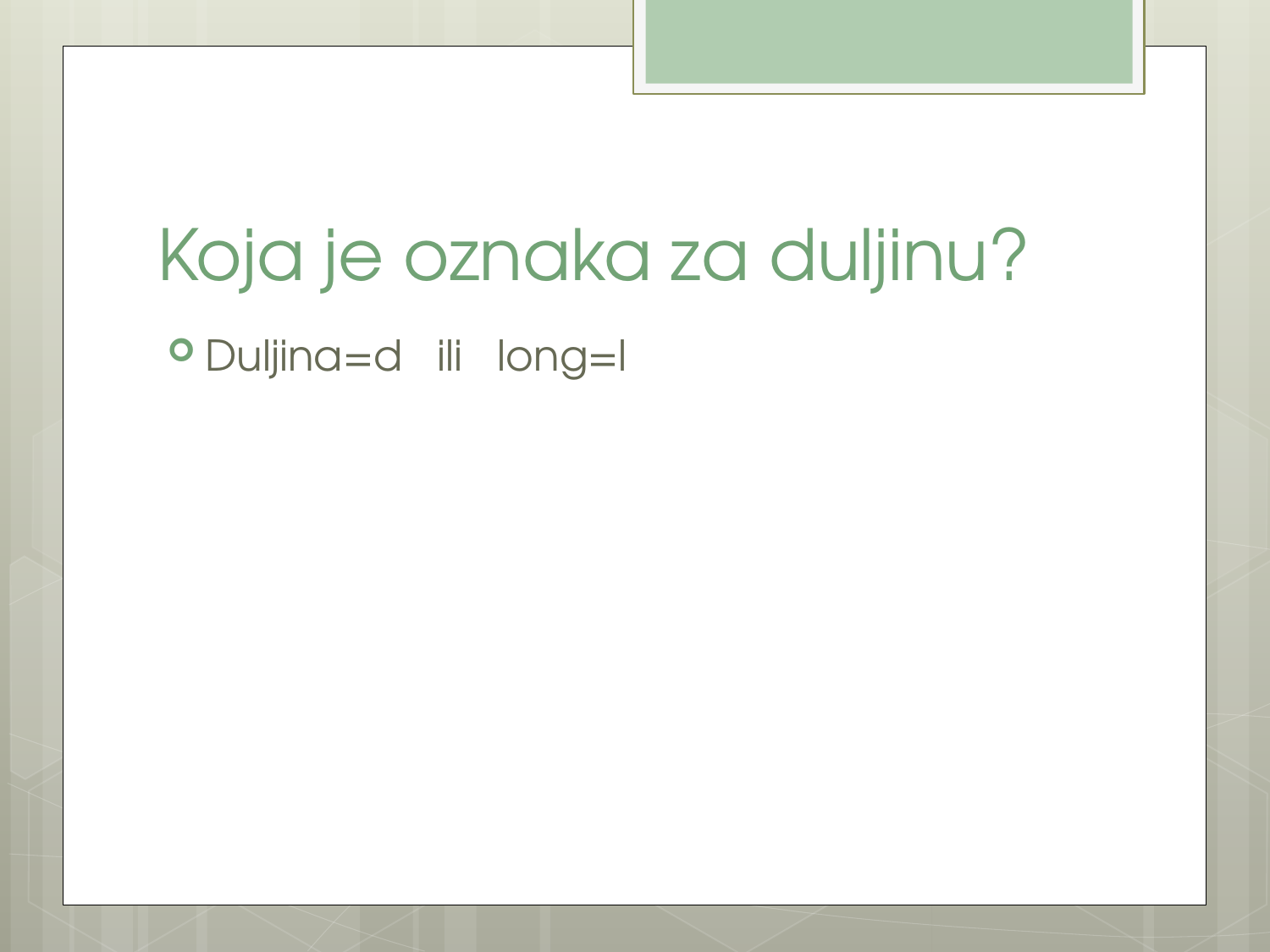

# Koja je oznaka za duljinu?
Duljina=d   ili   long=l